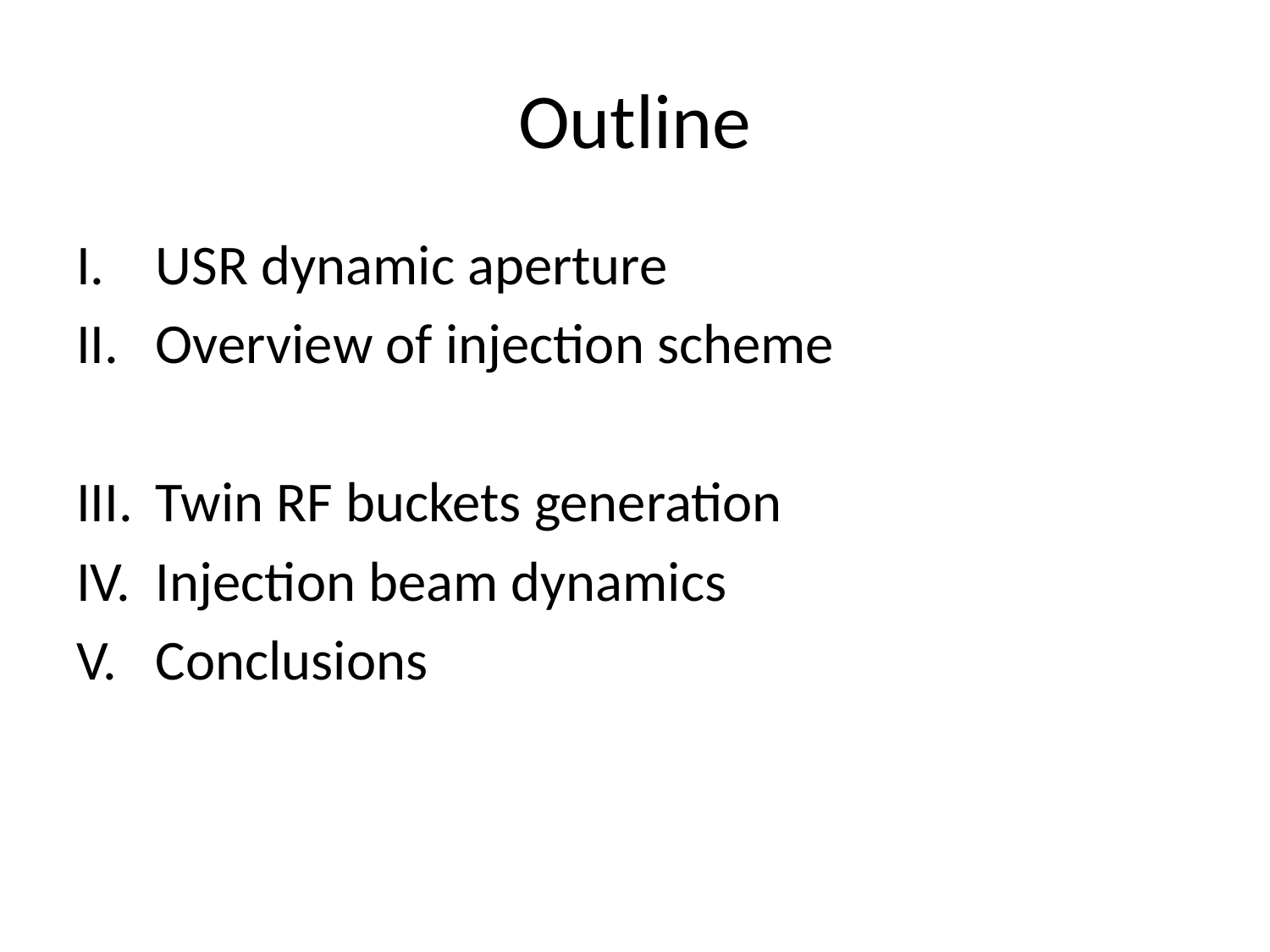

# Outline
USR dynamic aperture
Overview of injection scheme

Twin RF buckets generation
Injection beam dynamics
Conclusions